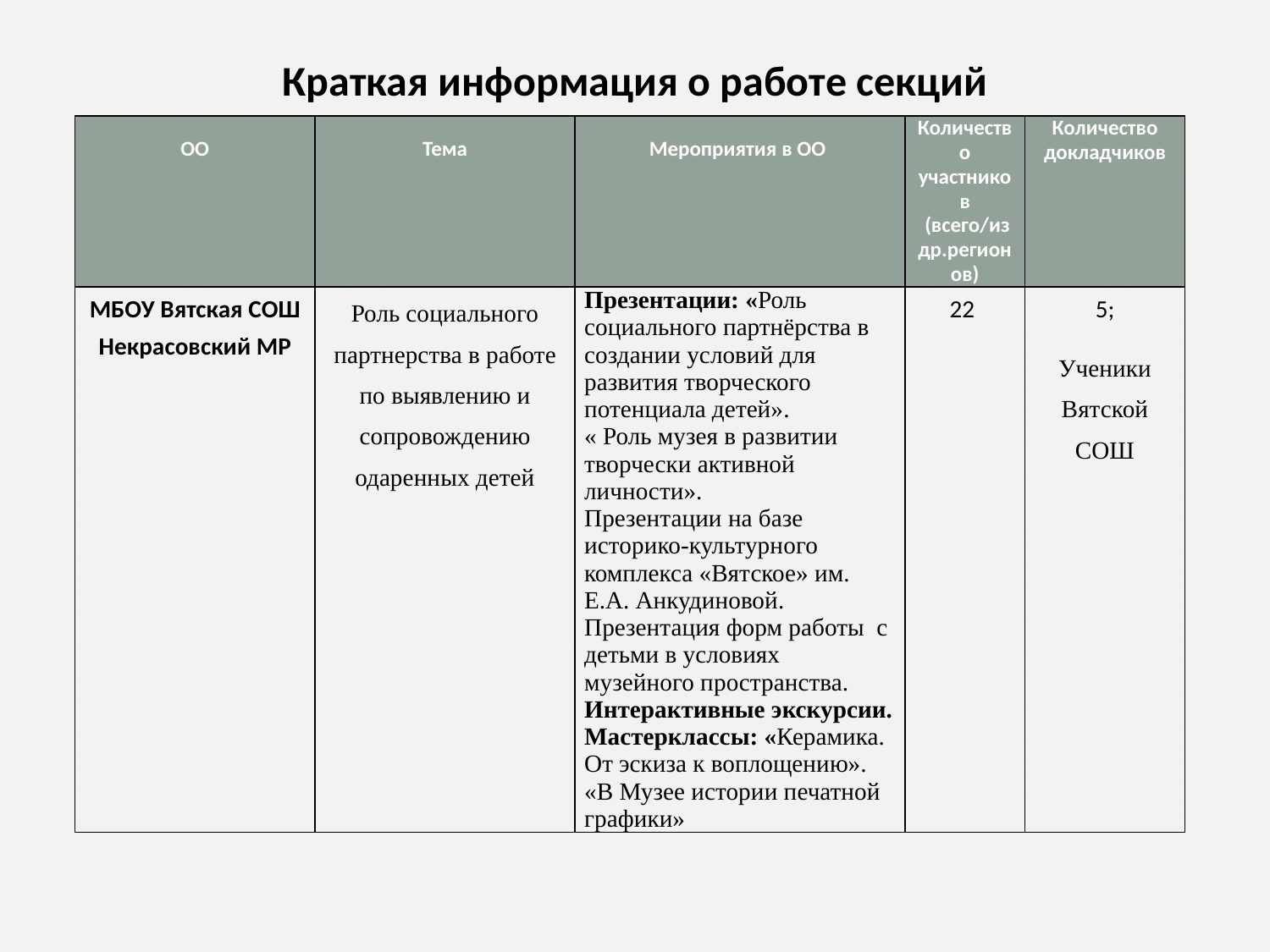

# Краткая информация о работе секций
| ОО | Тема | Мероприятия в ОО | Количество участников (всего/из др.регионов) | Количество докладчиков |
| --- | --- | --- | --- | --- |
| МБОУ Вятская СОШ Некрасовский МР | Роль социального партнерства в работе по выявлению и сопровождению одаренных детей | Презентации: «Роль социального партнёрства в создании условий для развития творческого потенциала детей». « Роль музея в развитии творчески активной личности». Презентации на базе историко-культурного комплекса «Вятское» им. Е.А. Анкудиновой. Презентация форм работы с детьми в условиях музейного пространства. Интерактивные экскурсии. Мастерклассы: «Керамика. От эскиза к воплощению». «В Музее истории печатной графики» | 22 | 5; Ученики Вятской СОШ |